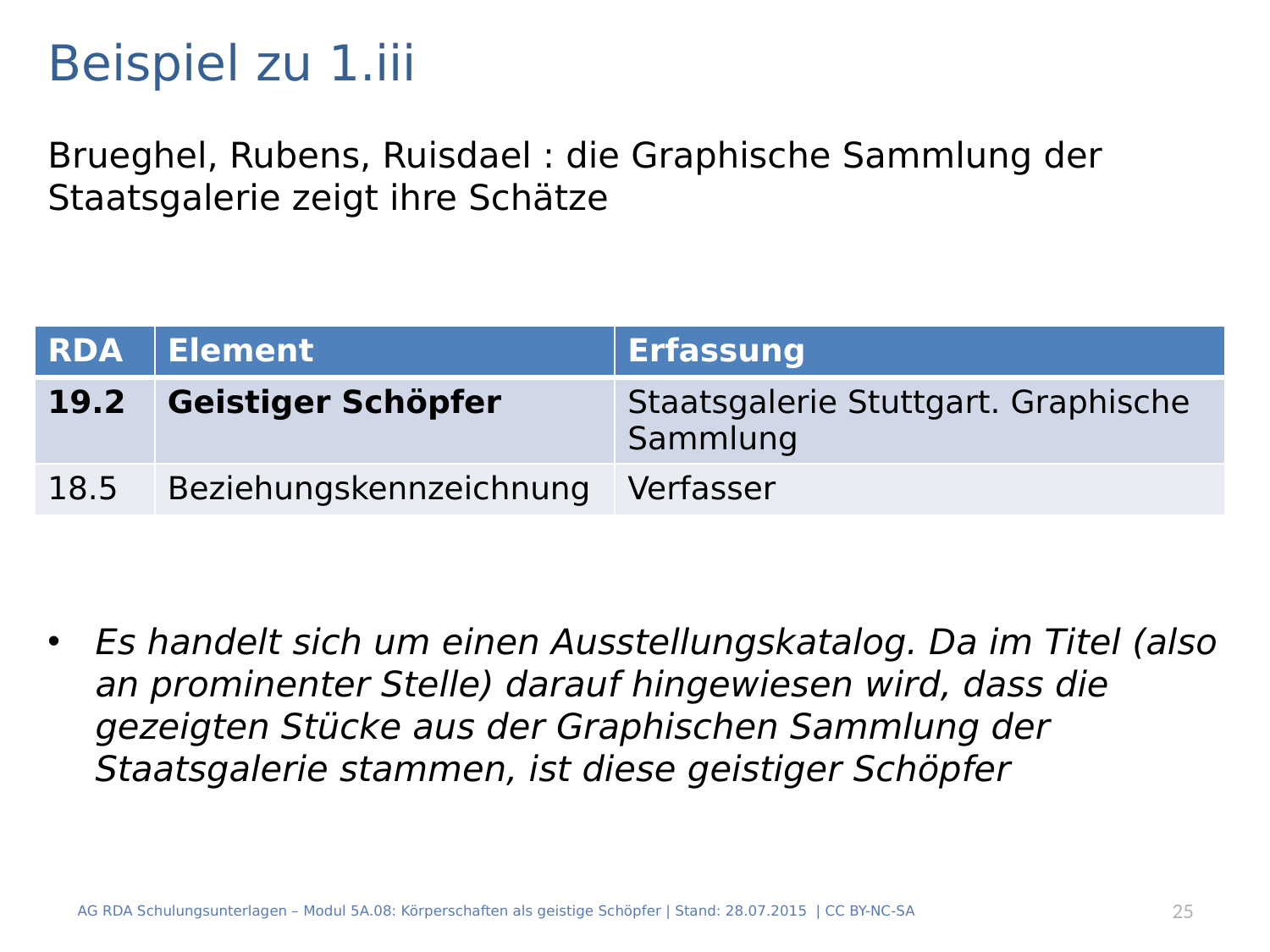

# Beispiel zu 1.iii
Brueghel, Rubens, Ruisdael : die Graphische Sammlung der Staatsgalerie zeigt ihre Schätze

Es handelt sich um einen Ausstellungskatalog. Da im Titel (also an prominenter Stelle) darauf hingewiesen wird, dass die gezeigten Stücke aus der Graphischen Sammlung der Staatsgalerie stammen, ist diese geistiger Schöpfer

| RDA | Element | Erfassung |
| --- | --- | --- |
| 19.2 | Geistiger Schöpfer | Staatsgalerie Stuttgart. Graphische Sammlung |
| 18.5 | Beziehungskennzeichnung | Verfasser |
AG RDA Schulungsunterlagen – Modul 5A.08: Körperschaften als geistige Schöpfer | Stand: 28.07.2015  | CC BY-NC-SA
25